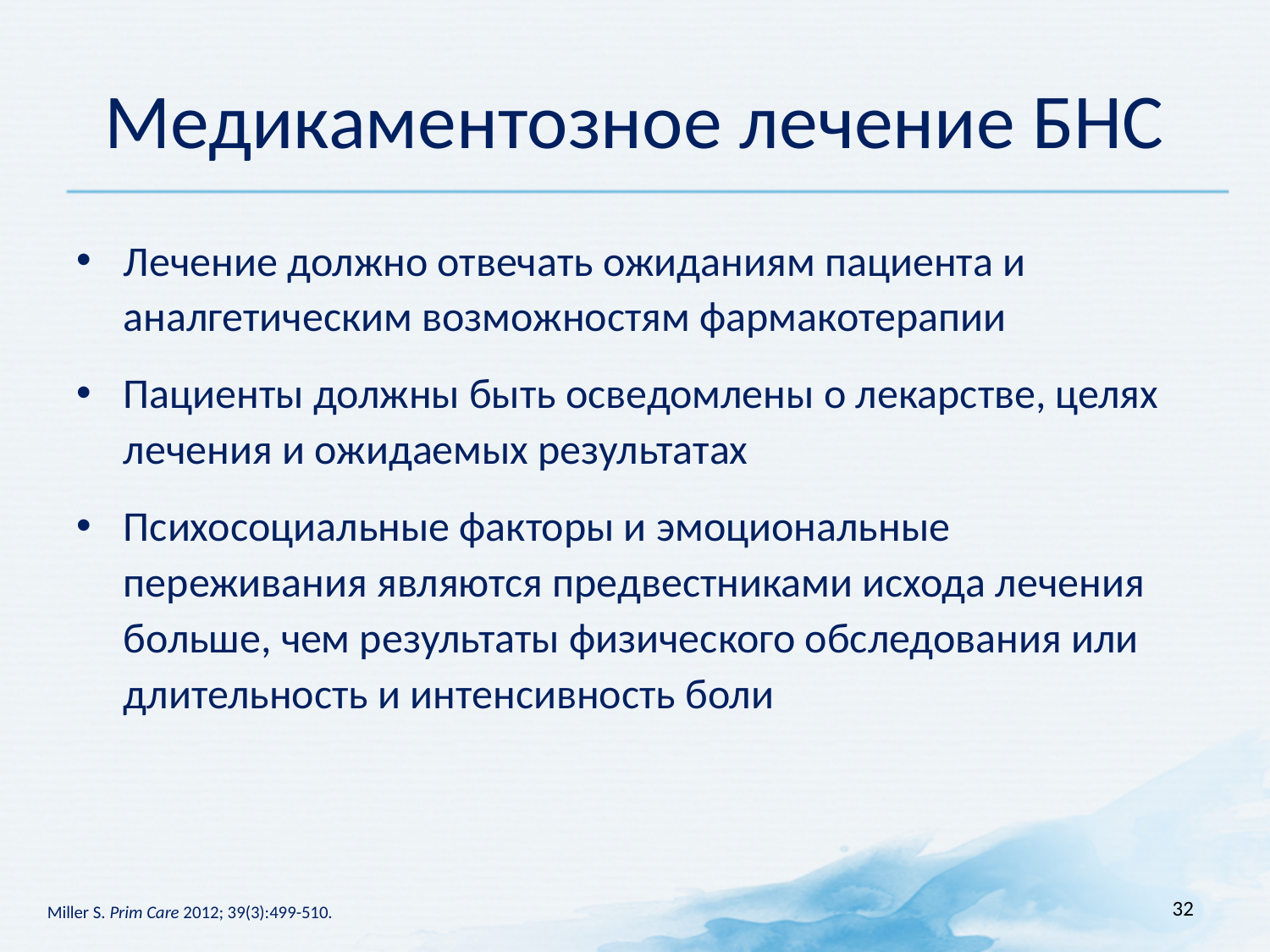

# Медикаментозное лечение БНС
Лечение должно отвечать ожиданиям пациента и аналгетическим возможностям фармакотерапии
Пациенты должны быть осведомлены о лекарстве, целях лечения и ожидаемых результатах
Психосоциальные факторы и эмоциональные переживания являются предвестниками исхода лечения больше, чем результаты физического обследования или длительность и интенсивность боли

32
Miller S. Prim Care 2012; 39(3):499-510.